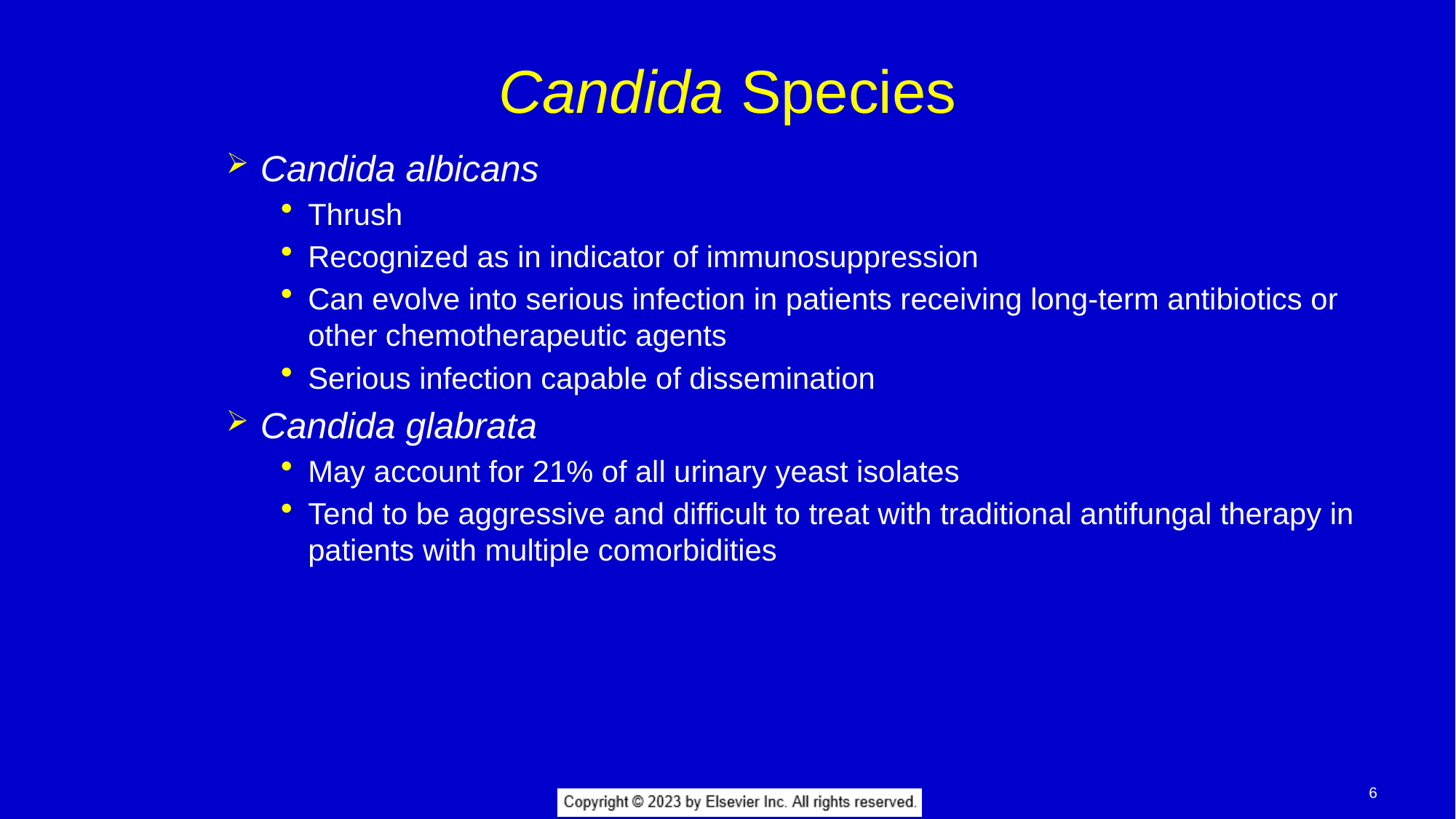

# Candida Species
Candida albicans
Thrush
Recognized as in indicator of immunosuppression
Can evolve into serious infection in patients receiving long-term antibiotics or other chemotherapeutic agents
Serious infection capable of dissemination
Candida glabrata
May account for 21% of all urinary yeast isolates
Tend to be aggressive and difficult to treat with traditional antifungal therapy in patients with multiple comorbidities